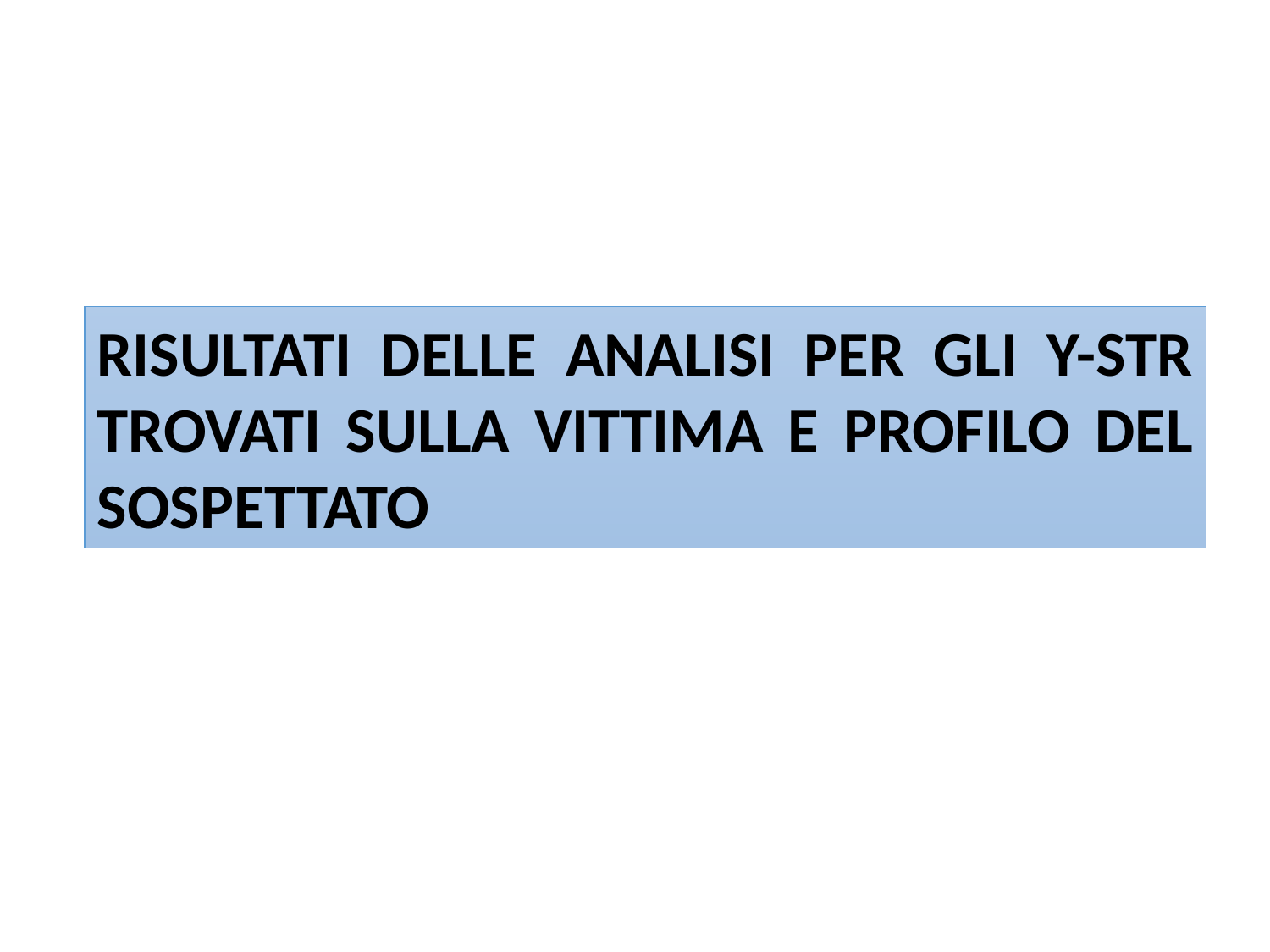

RISULTATI DELLE ANALISI PER GLI Y-STR TROVATI SULLA VITTIMA E PROFILO DEL SOSPETTATO